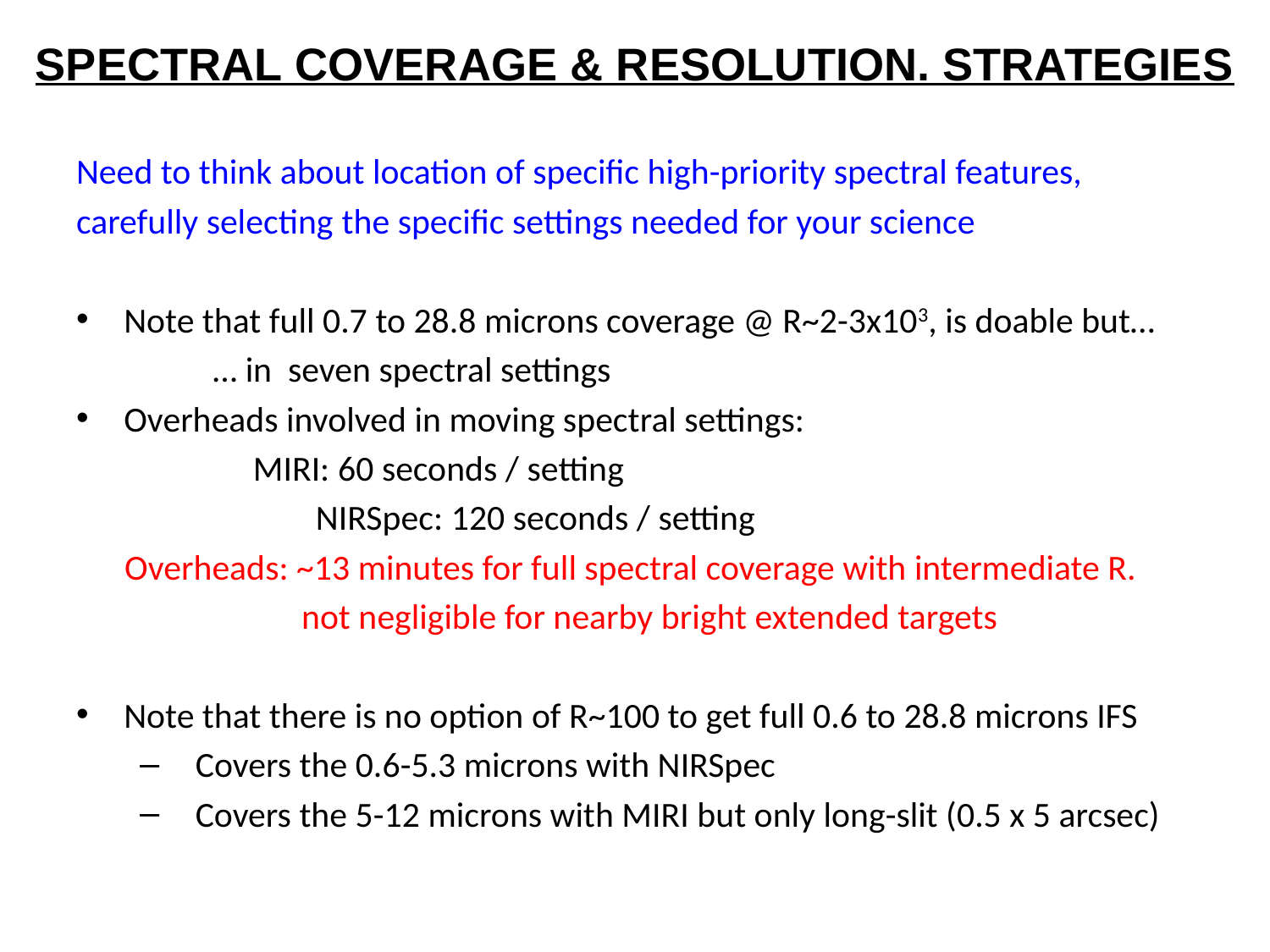

# SPECTRAL COVERAGE & RESOLUTION. STRATEGIES
Need to think about location of specific high-priority spectral features,
carefully selecting the specific settings needed for your science

Note that full 0.7 to 28.8 microns coverage @ R~2-3x103, is doable but…
                 … in  seven spectral settings
Overheads involved in moving spectral settings:
                      MIRI: 60 seconds / setting
       	              NIRSpec: 120 seconds / setting
      Overheads: ~13 minutes for full spectral coverage with intermediate R.
                            not negligible for nearby bright extended targets

Note that there is no option of R~100 to get full 0.6 to 28.8 microns IFS
 Covers the 0.6-5.3 microns with NIRSpec
 Covers the 5-12 microns with MIRI but only long-slit (0.5 x 5 arcsec)